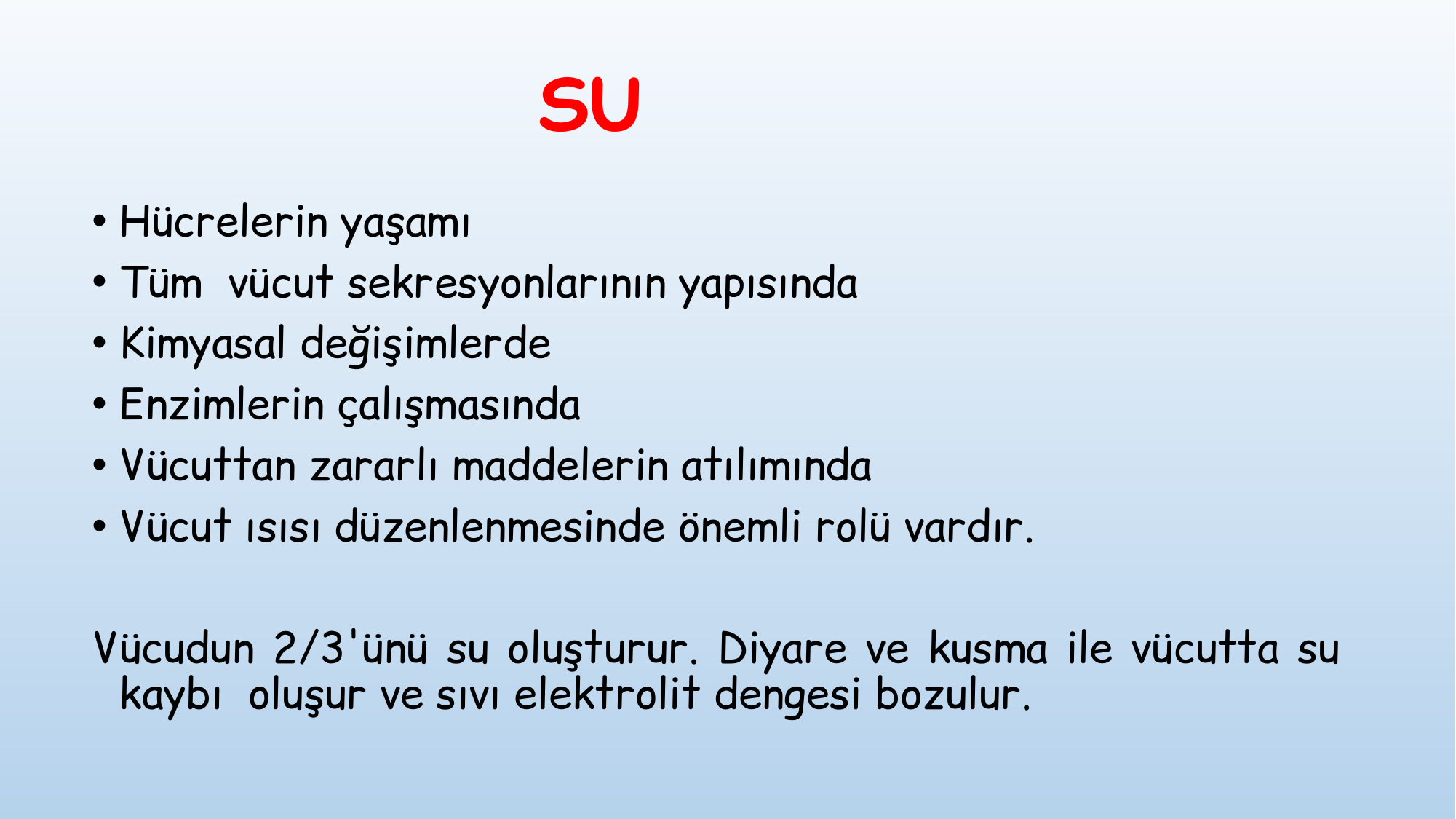

# SU
Hücrelerin yaşamı
Tüm  vücut sekresyonlarının yapısında
Kimyasal değişimlerde
Enzimlerin çalışmasında
Vücuttan zararlı maddelerin atılımında
Vücut ısısı düzenlenmesinde önemli rolü vardır.

Vücudun 2/3'ünü su oluşturur. Diyare ve kusma ile vücutta su kaybı  oluşur ve sıvı elektrolit dengesi bozulur.